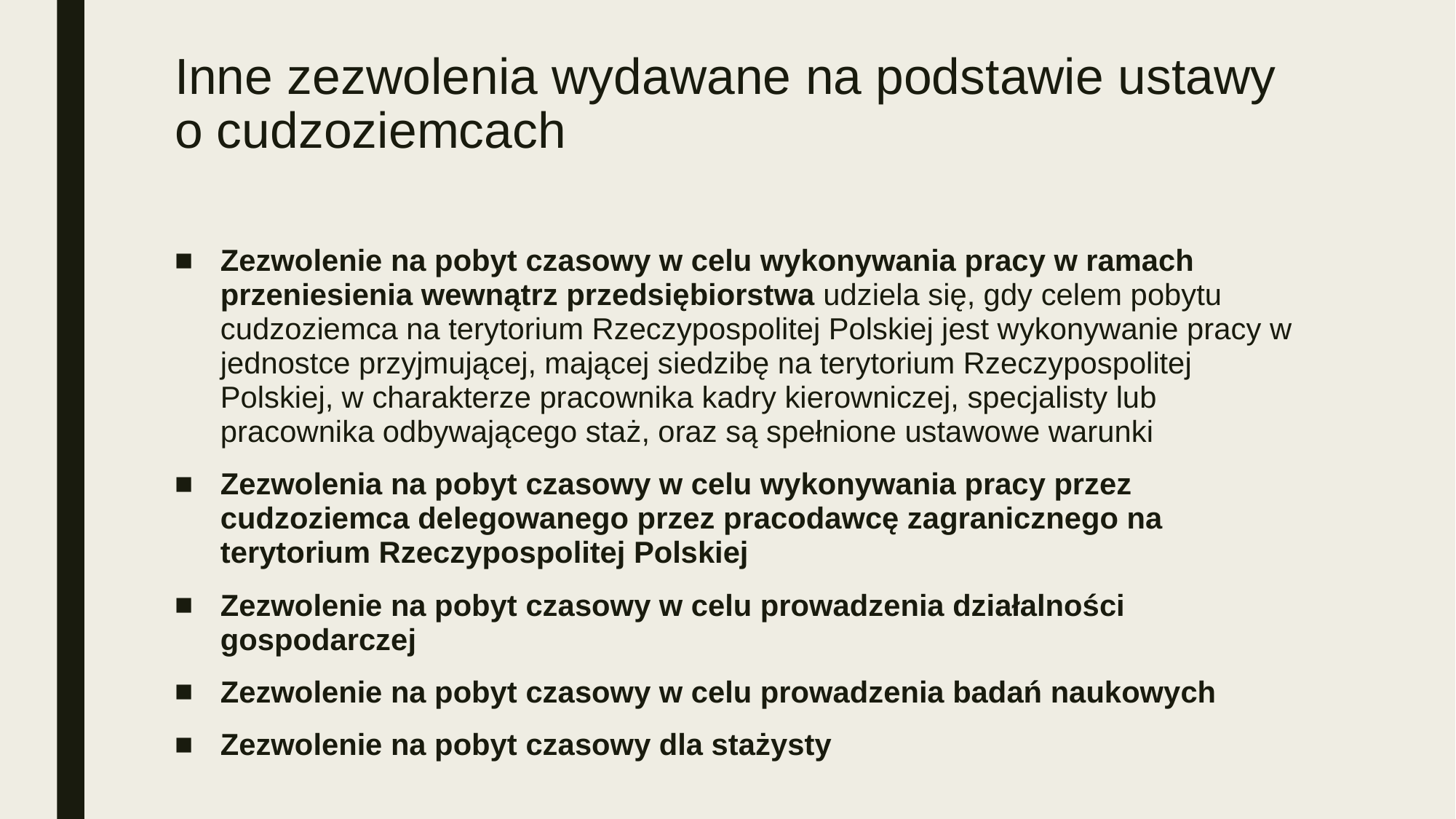

# Inne zezwolenia wydawane na podstawie ustawy o cudzoziemcach
Zezwolenie na pobyt czasowy w celu wykonywania pracy w ramach przeniesienia wewnątrz przedsiębiorstwa udziela się, gdy celem pobytu cudzoziemca na terytorium Rzeczypospolitej Polskiej jest wykonywanie pracy w jednostce przyjmującej, mającej siedzibę na terytorium Rzeczypospolitej Polskiej, w charakterze pracownika kadry kierowniczej, specjalisty lub pracownika odbywającego staż, oraz są spełnione ustawowe warunki
Zezwolenia na pobyt czasowy w celu wykonywania pracy przez cudzoziemca delegowanego przez pracodawcę zagranicznego na terytorium Rzeczypospolitej Polskiej
Zezwolenie na pobyt czasowy w celu prowadzenia działalności gospodarczej
Zezwolenie na pobyt czasowy w celu prowadzenia badań naukowych
Zezwolenie na pobyt czasowy dla stażysty